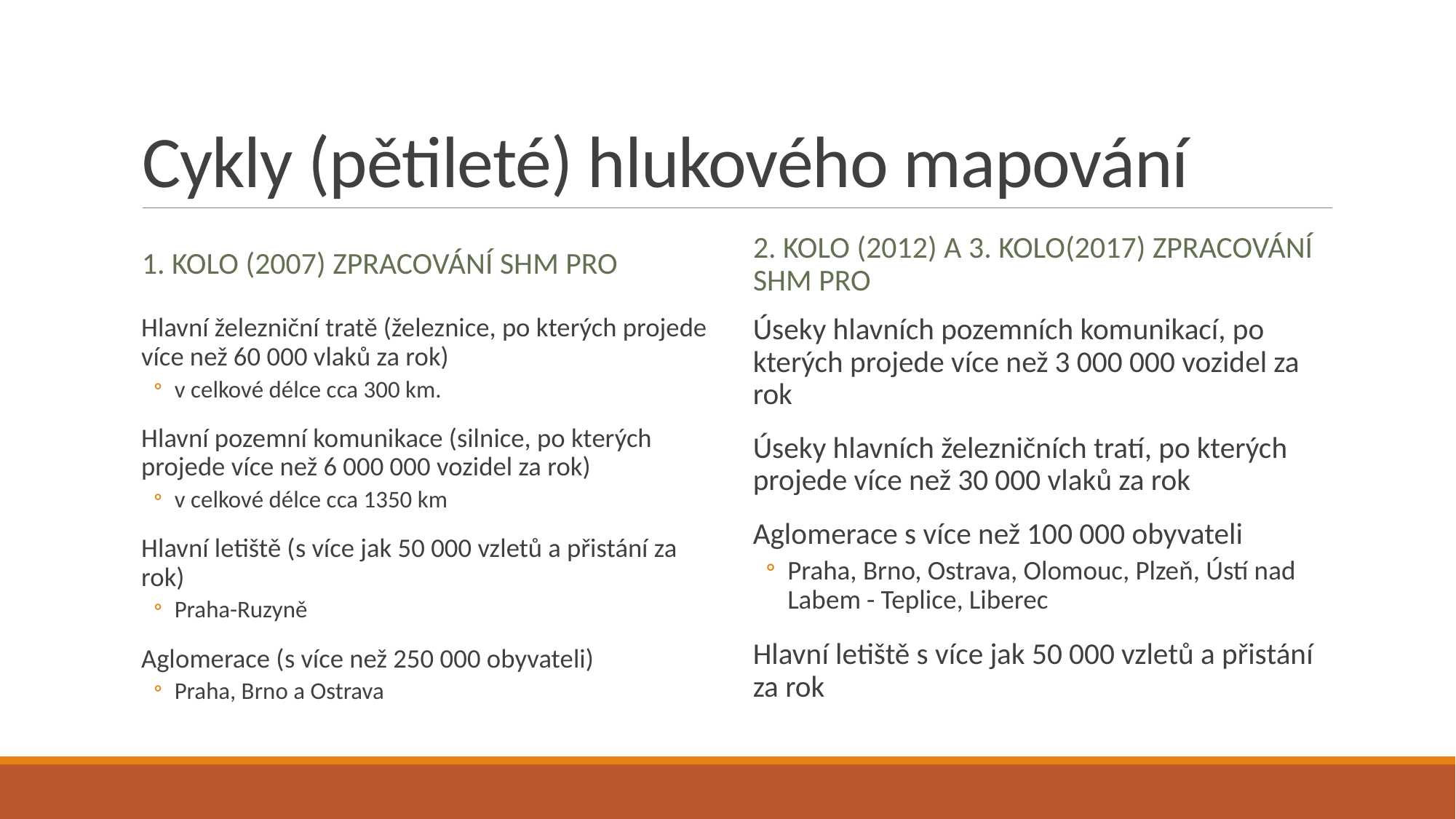

# Cykly (pětileté) hlukového mapování
1. kolo (2007) zpracování SHM pro
2. kolo (2012) a 3. kolo(2017) zpracování SHM pro
Hlavní železniční tratě (železnice, po kterých projede více než 60 000 vlaků za rok)
v celkové délce cca 300 km.
Hlavní pozemní komunikace (silnice, po kterých projede více než 6 000 000 vozidel za rok)
v celkové délce cca 1350 km
Hlavní letiště (s více jak 50 000 vzletů a přistání za rok)
Praha-Ruzyně
Aglomerace (s více než 250 000 obyvateli)
Praha, Brno a Ostrava

Úseky hlavních pozemních komunikací, po kterých projede více než 3 000 000 vozidel za rok
Úseky hlavních železničních tratí, po kterých projede více než 30 000 vlaků za rok
Aglomerace s více než 100 000 obyvateli
Praha, Brno, Ostrava, Olomouc, Plzeň, Ústí nad Labem - Teplice, Liberec
Hlavní letiště s více jak 50 000 vzletů a přistání za rok